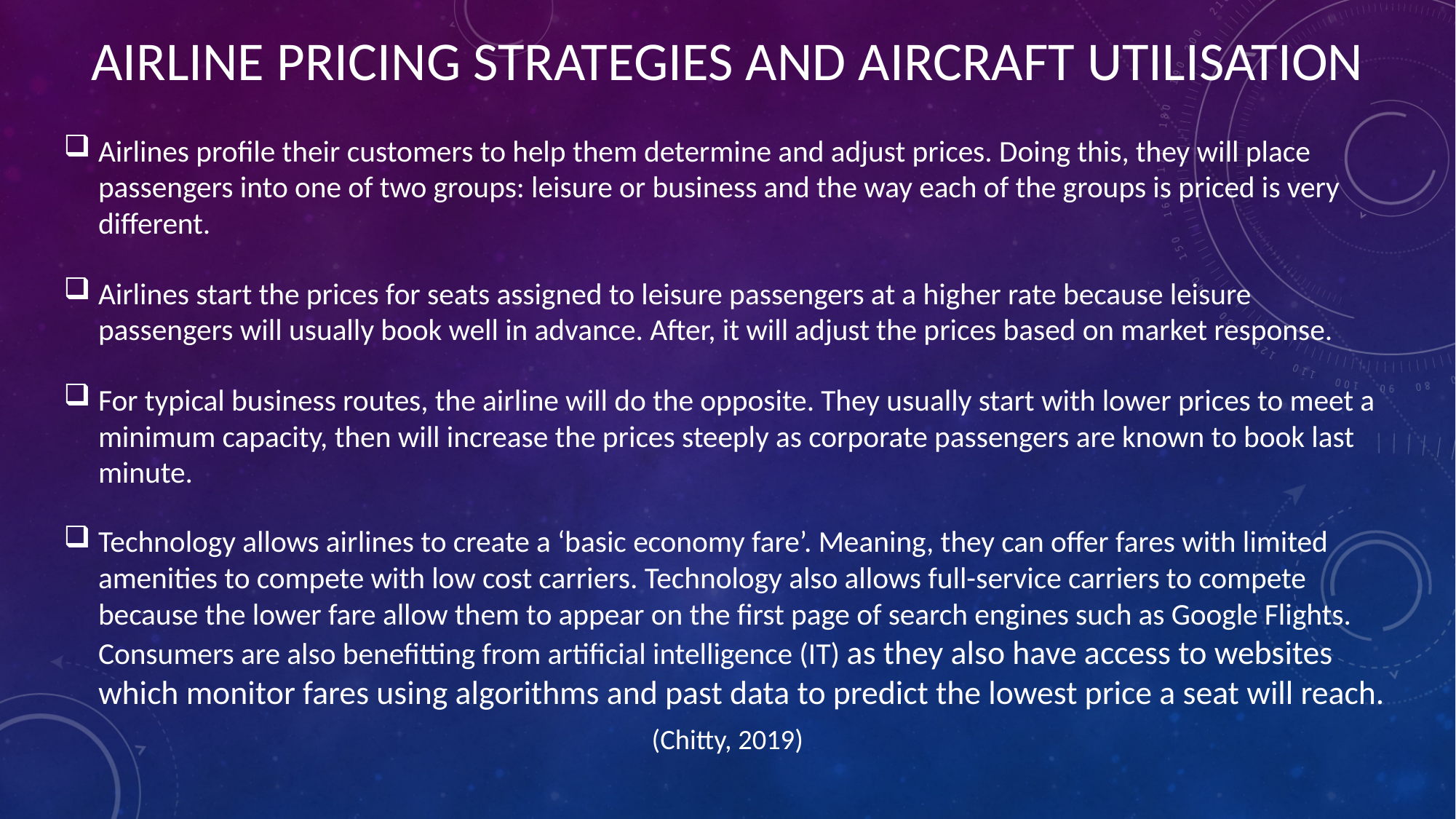

# Airline PRICING STRATEGIES AND AIRCRAFT UTILISATION
Airlines profile their customers to help them determine and adjust prices. Doing this, they will place passengers into one of two groups: leisure or business and the way each of the groups is priced is very different.

Airlines start the prices for seats assigned to leisure passengers at a higher rate because leisure passengers will usually book well in advance. After, it will adjust the prices based on market response.

For typical business routes, the airline will do the opposite. They usually start with lower prices to meet a minimum capacity, then will increase the prices steeply as corporate passengers are known to book last minute.

Technology allows airlines to create a ‘basic economy fare’. Meaning, they can offer fares with limited amenities to compete with low cost carriers. Technology also allows full-service carriers to compete because the lower fare allow them to appear on the first page of search engines such as Google Flights. Consumers are also benefitting from artificial intelligence (IT) as they also have access to websites which monitor fares using algorithms and past data to predict the lowest price a seat will reach.
(Chitty, 2019)